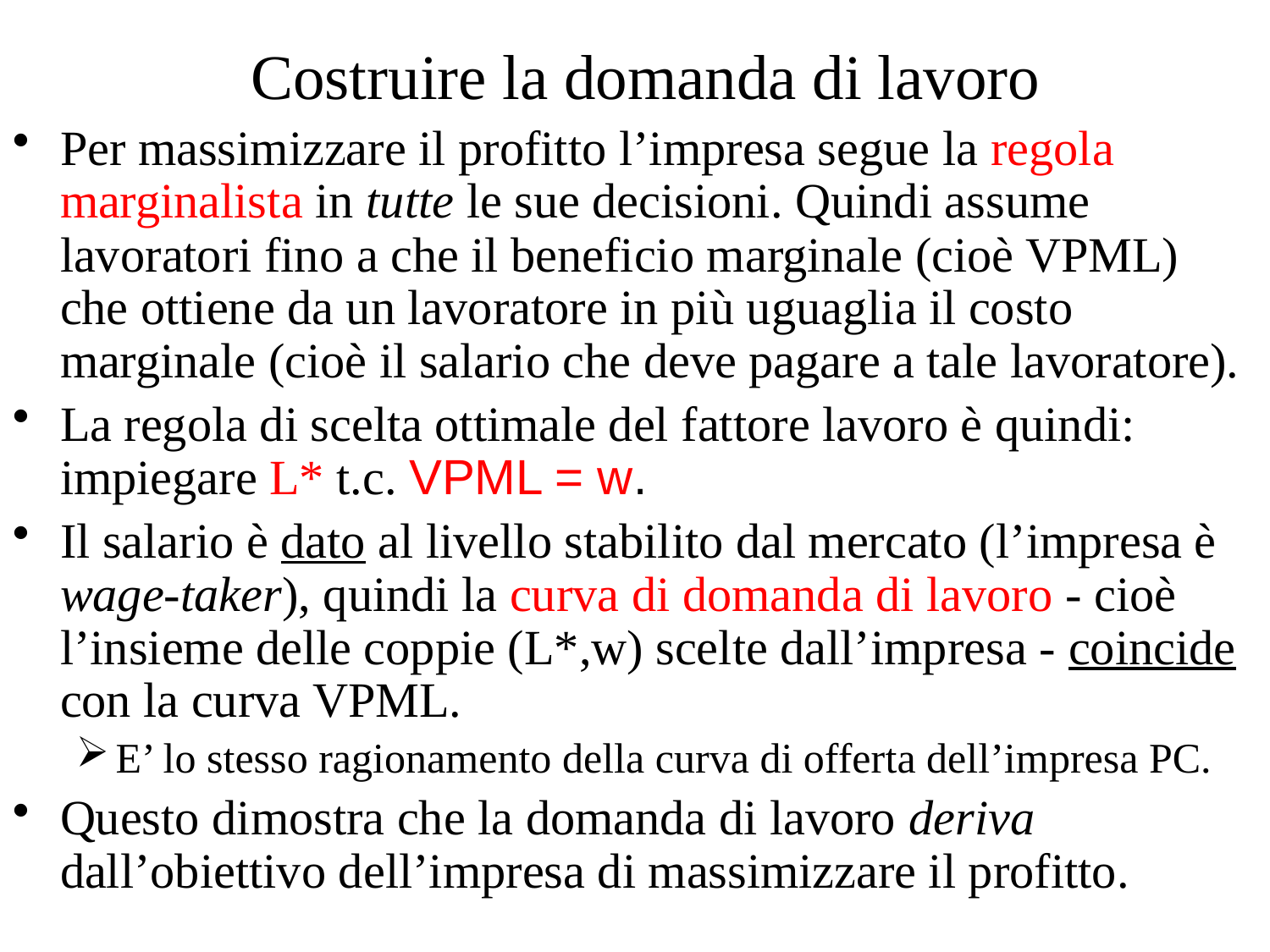

# Costruire la domanda di lavoro
Per massimizzare il profitto l’impresa segue la regola marginalista in tutte le sue decisioni. Quindi assume lavoratori fino a che il beneficio marginale (cioè VPML) che ottiene da un lavoratore in più uguaglia il costo marginale (cioè il salario che deve pagare a tale lavoratore).
La regola di scelta ottimale del fattore lavoro è quindi: impiegare L* t.c. VPML = w.
Il salario è dato al livello stabilito dal mercato (l’impresa è wage-taker), quindi la curva di domanda di lavoro - cioè l’insieme delle coppie (L*,w) scelte dall’impresa - coincide con la curva VPML.
E’ lo stesso ragionamento della curva di offerta dell’impresa PC.
Questo dimostra che la domanda di lavoro deriva dall’obiettivo dell’impresa di massimizzare il profitto.